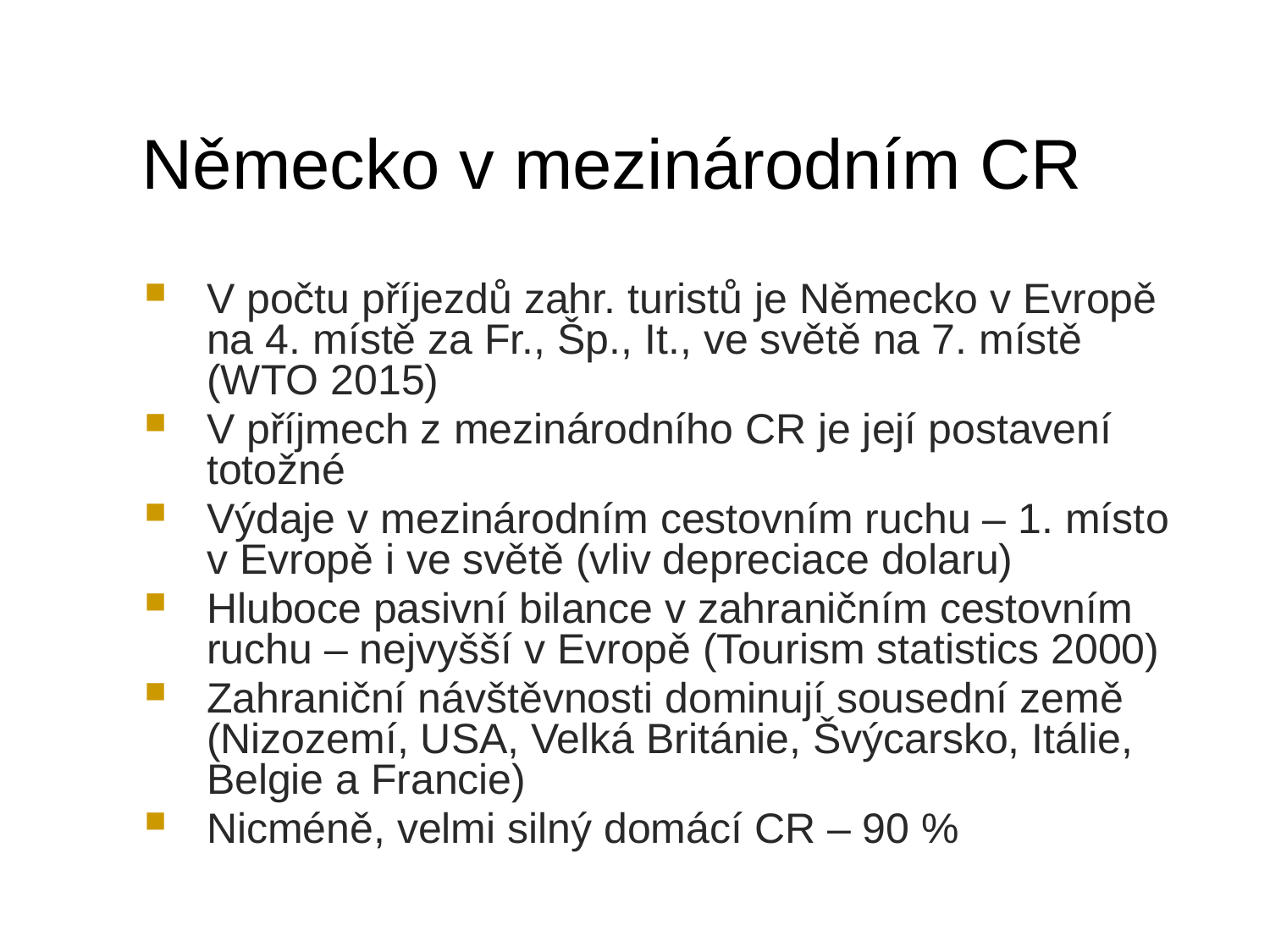

# Německo v mezinárodním CR
V počtu příjezdů zahr. turistů je Německo v Evropě na 4. místě za Fr., Šp., It., ve světě na 7. místě (WTO 2015)
V příjmech z mezinárodního CR je její postavení totožné
Výdaje v mezinárodním cestovním ruchu – 1. místo v Evropě i ve světě (vliv depreciace dolaru)
Hluboce pasivní bilance v zahraničním cestovním ruchu – nejvyšší v Evropě (Tourism statistics 2000)
Zahraniční návštěvnosti dominují sousední země (Nizozemí, USA, Velká Británie, Švýcarsko, Itálie, Belgie a Francie)
Nicméně, velmi silný domácí CR – 90 %